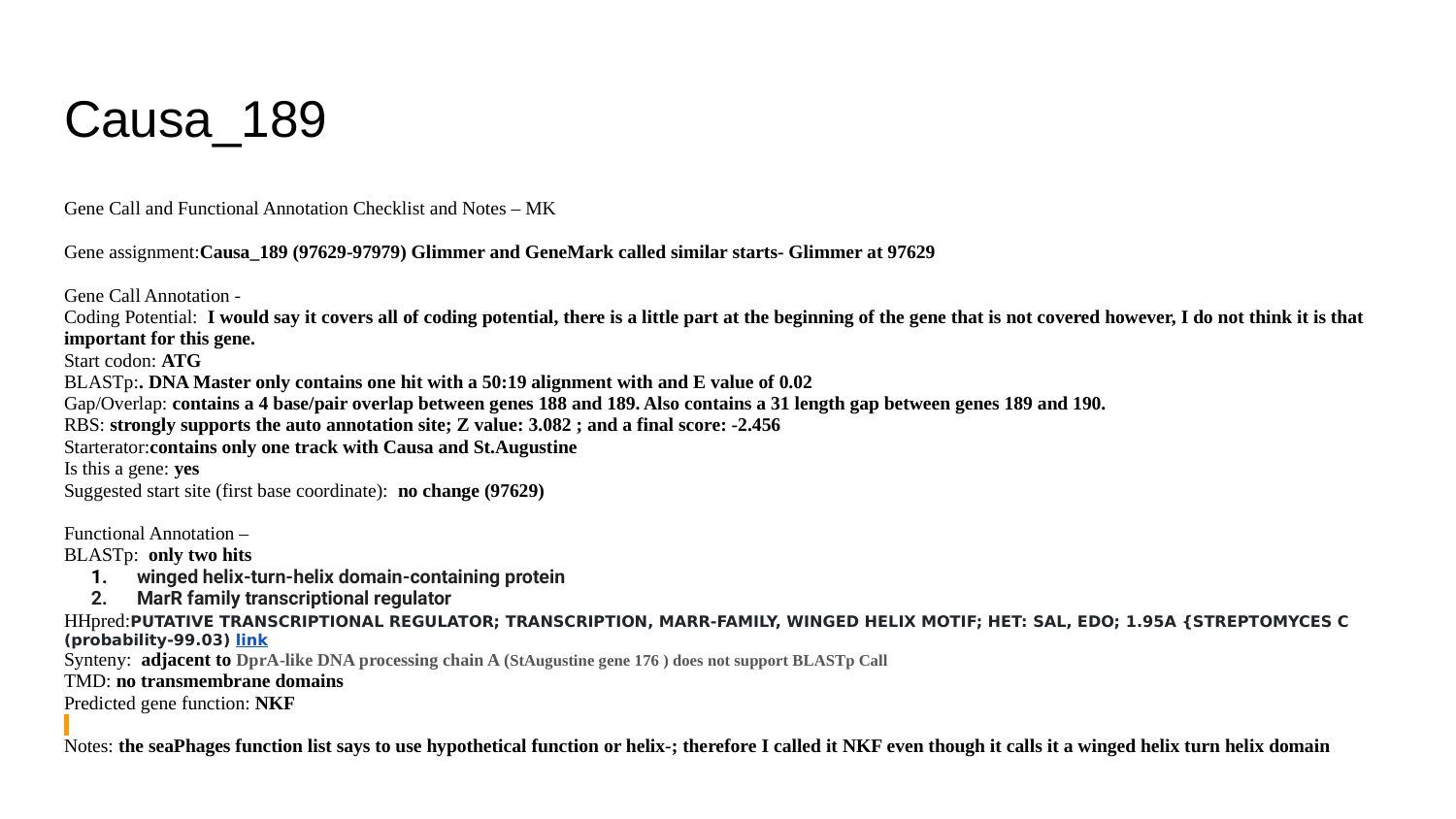

# Causa_189
Gene Call and Functional Annotation Checklist and Notes – MK

Gene assignment:Causa_189 (97629-97979) Glimmer and GeneMark called similar starts- Glimmer at 97629

Gene Call Annotation -
Coding Potential:  I would say it covers all of coding potential, there is a little part at the beginning of the gene that is not covered however, I do not think it is that important for this gene.
Start codon: ATG
BLASTp:. DNA Master only contains one hit with a 50:19 alignment with and E value of 0.02
Gap/Overlap: contains a 4 base/pair overlap between genes 188 and 189. Also contains a 31 length gap between genes 189 and 190.
RBS: strongly supports the auto annotation site; Z value: 3.082 ; and a final score: -2.456
Starterator:contains only one track with Causa and St.Augustine
Is this a gene: yes
Suggested start site (first base coordinate):  no change (97629)

Functional Annotation –
BLASTp:  only two hits
winged helix-turn-helix domain-containing protein
MarR family transcriptional regulator
HHpred:PUTATIVE TRANSCRIPTIONAL REGULATOR; TRANSCRIPTION, MARR-FAMILY, WINGED HELIX MOTIF; HET: SAL, EDO; 1.95A {STREPTOMYCES C (probability-99.03) link
Synteny:  adjacent to DprA-like DNA processing chain A (StAugustine gene 176 ) does not support BLASTp Call
TMD: no transmembrane domains
Predicted gene function: NKF

Notes: the seaPhages function list says to use hypothetical function or helix-; therefore I called it NKF even though it calls it a winged helix turn helix domain